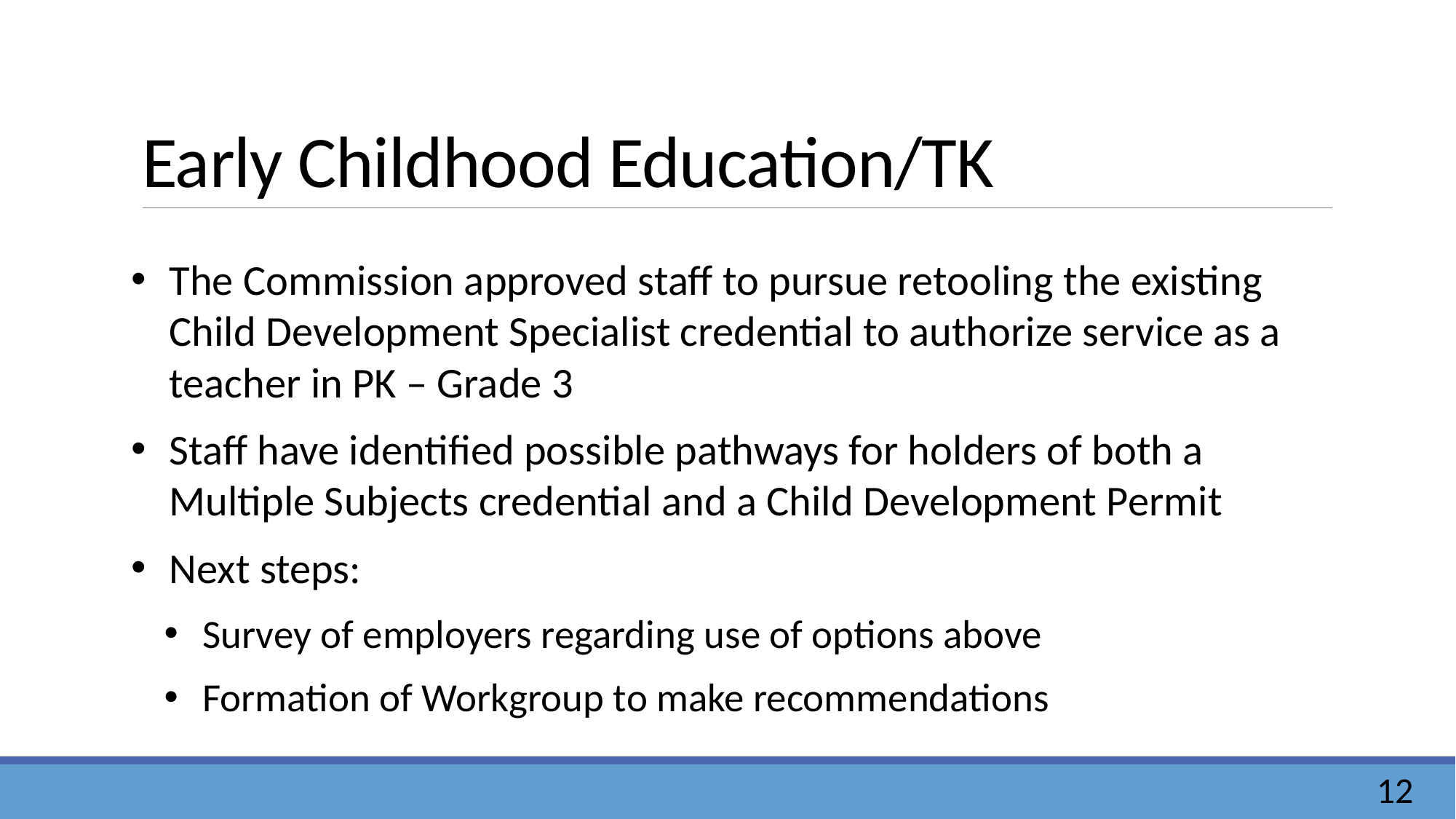

# Early Childhood Education/TK
The Commission approved staff to pursue retooling the existing Child Development Specialist credential to authorize service as a teacher in PK – Grade 3
Staff have identified possible pathways for holders of both a Multiple Subjects credential and a Child Development Permit
Next steps:
Survey of employers regarding use of options above
Formation of Workgroup to make recommendations
12